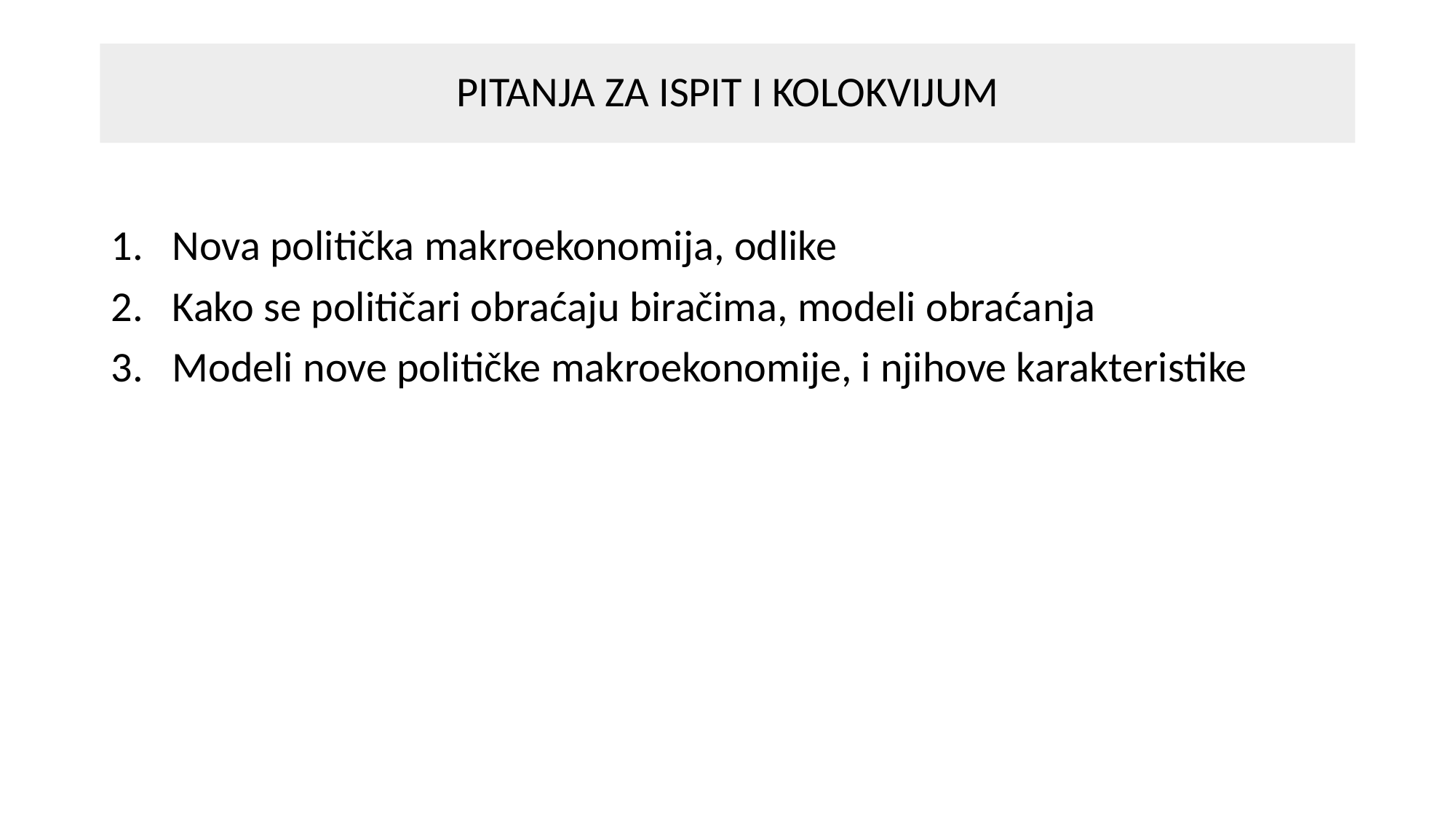

# PITANJA ZA ISPIT I KOLOKVIJUM
Nova politička makroekonomija, odlike
Kako se političari obraćaju biračima, modeli obraćanja
Modeli nove političke makroekonomije, i njihove karakteristike